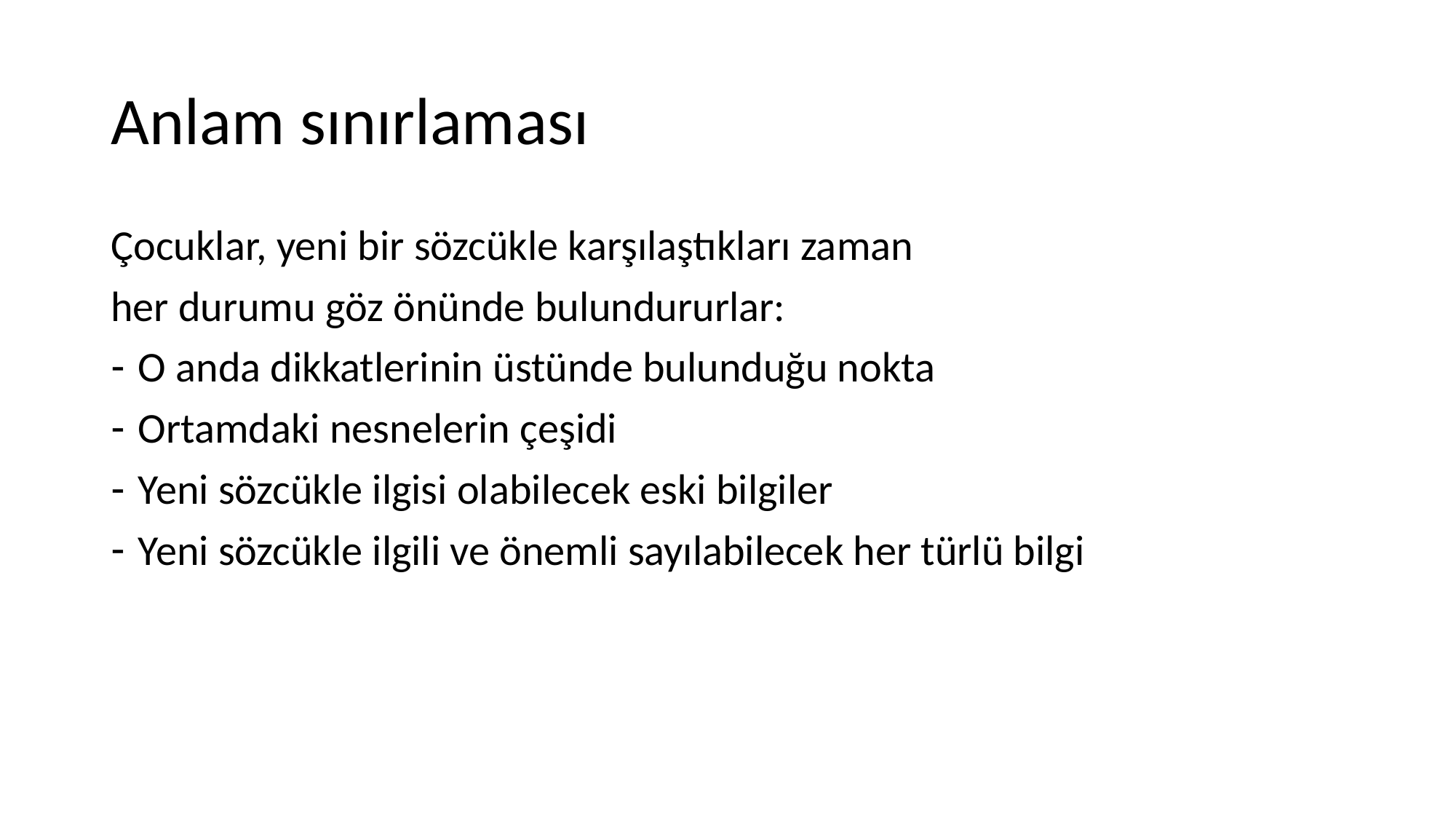

# Anlam sınırlaması
Çocuklar, yeni bir sözcükle karşılaştıkları zaman
her durumu göz önünde bulundururlar:
O anda dikkatlerinin üstünde bulunduğu nokta
Ortamdaki nesnelerin çeşidi
Yeni sözcükle ilgisi olabilecek eski bilgiler
Yeni sözcükle ilgili ve önemli sayılabilecek her türlü bilgi